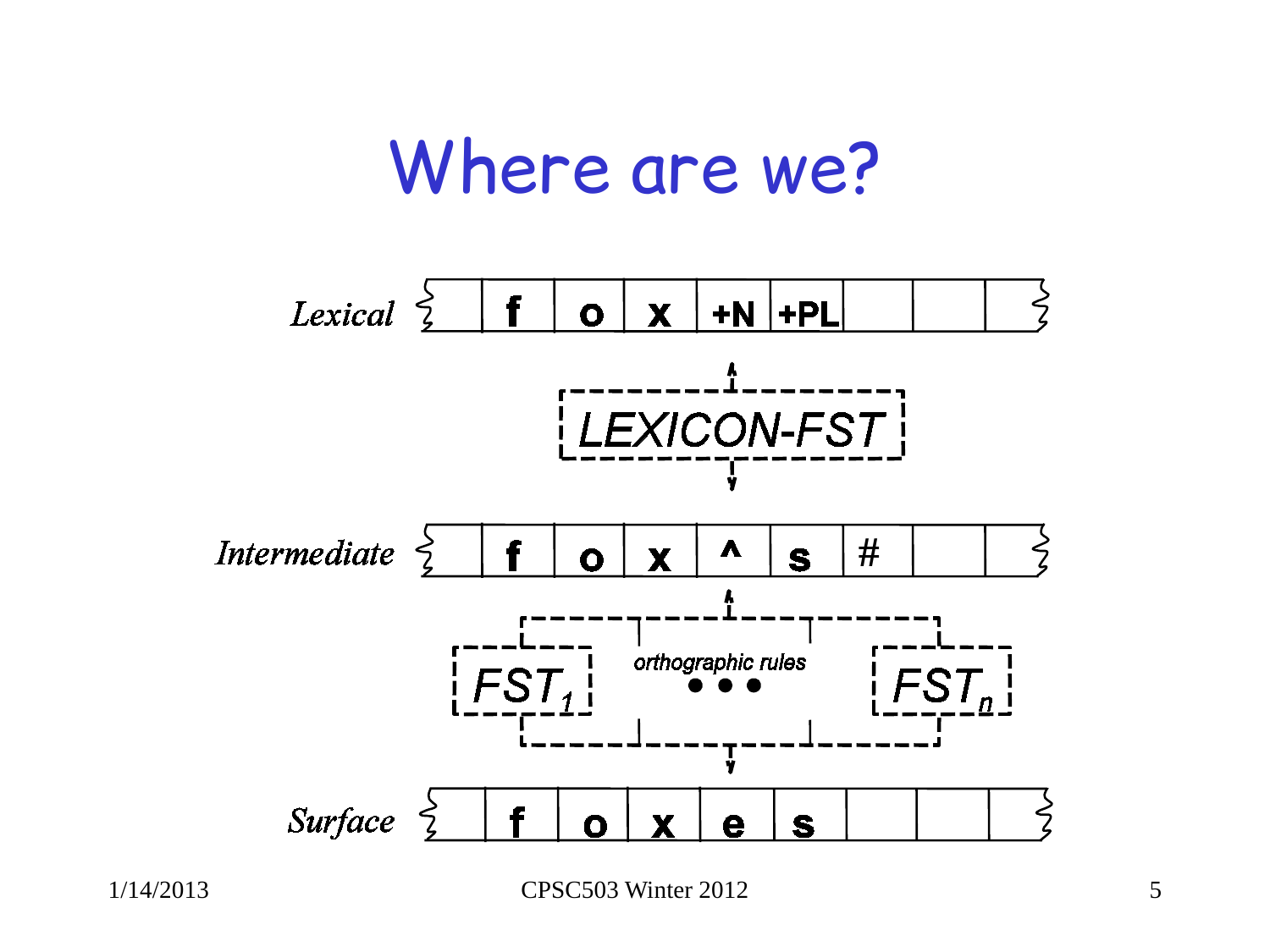

# Where are we?

#

1/14/2013
CPSC503 Winter 2012
5